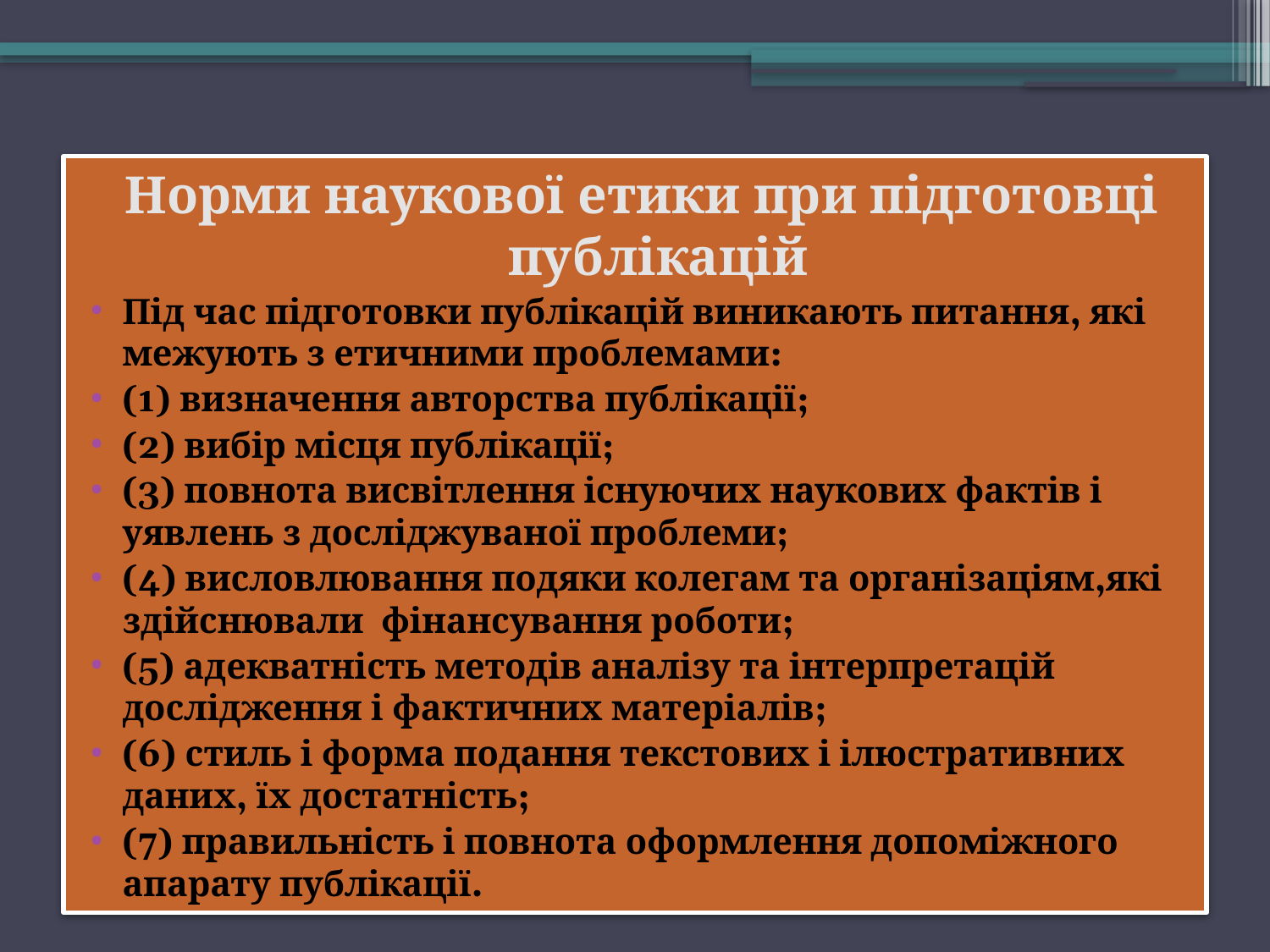

Норми наукової етики при підготовці публікацій
Під час підготовки публікацій виникають питання, які межують з етичними проблемами:
(1) визначення авторства публікації;
(2) вибір місця публікації;
(3) повнота висвітлення існуючих наукових фактів і уявлень з досліджуваної проблеми;
(4) висловлювання подяки колегам та організаціям,які здійснювали  фінансування роботи;
(5) адекватність методів аналізу та інтерпретацій дослідження і фактичних матеріалів;
(6) стиль і форма подання текстових і ілюстративних даних, їх достатність;
(7) правильність і повнота оформлення допоміжного апарату публікації.